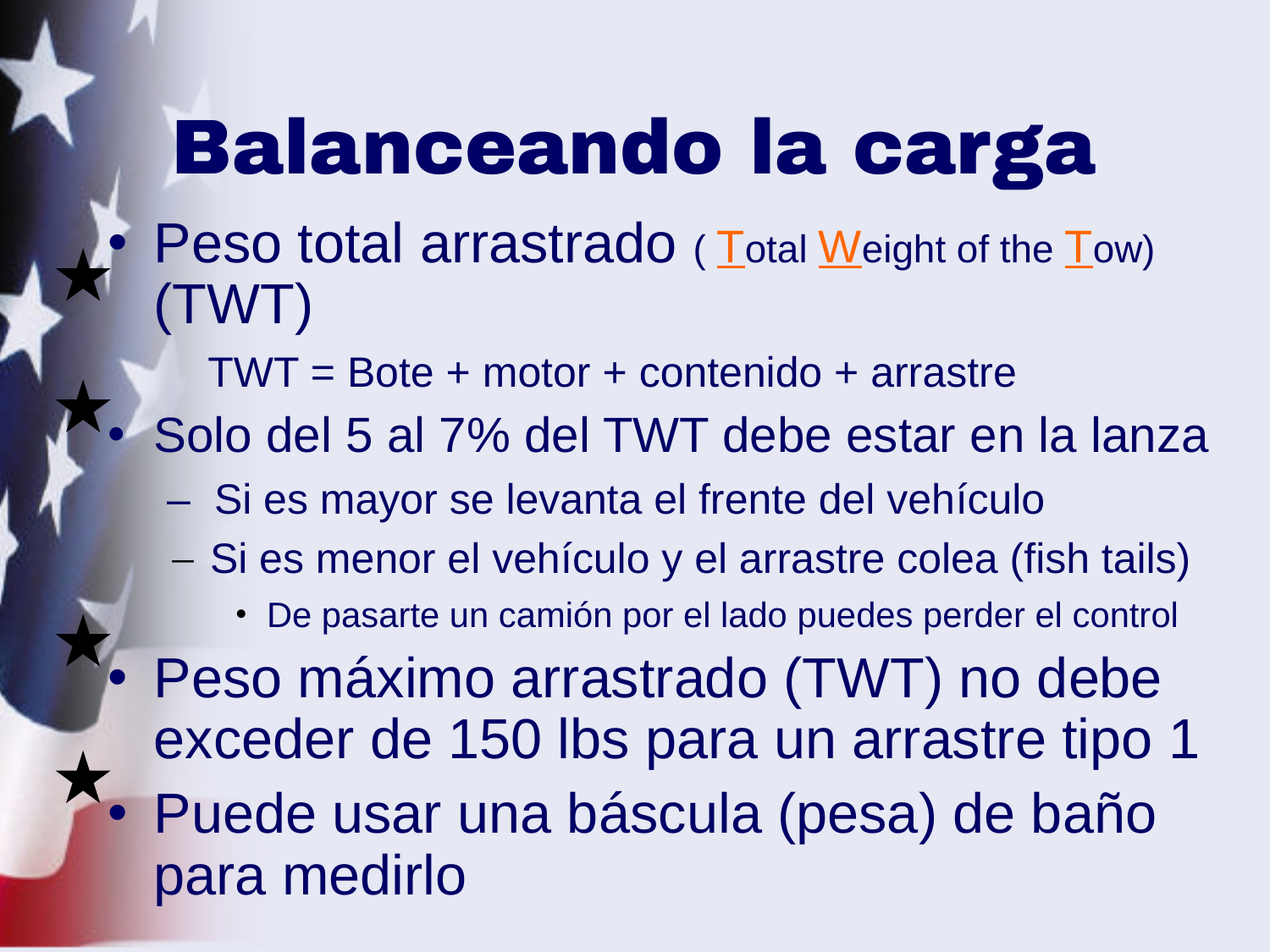

Balanceando la carga
Peso total arrastrado ( Total Weight of the Tow) (TWT)
   TWT = Bote + motor + contenido + arrastre
Solo del 5 al 7% del TWT debe estar en la lanza
     –  Si es mayor se levanta el frente del vehículo
Si es menor el vehículo y el arrastre colea (fish tails)
De pasarte un camión por el lado puedes perder el control
Peso máximo arrastrado (TWT) no debe exceder de 150 lbs para un arrastre tipo 1
Puede usar una báscula (pesa) de baño para medirlo